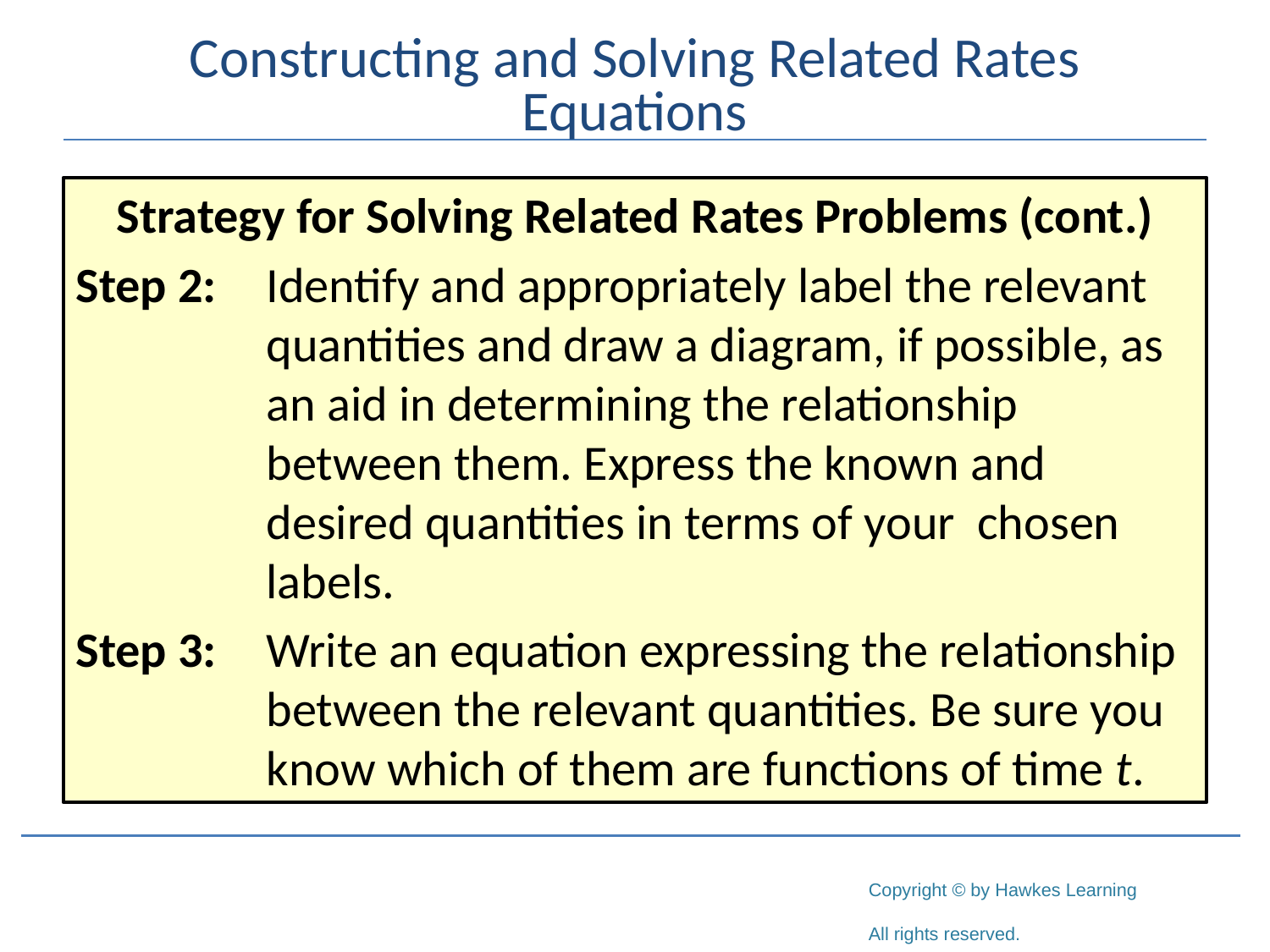

# Constructing and Solving Related Rates Equations
Strategy for Solving Related Rates Problems (cont.)
Step 2:	Identify and appropriately label the relevant quantities and draw a diagram, if possible, as an aid in determining the relationship between them. Express the known and desired quantities in terms of your  chosen labels.
Step 3:	Write an equation expressing the relationship between the relevant quantities. Be sure you know which of them are functions of time t.